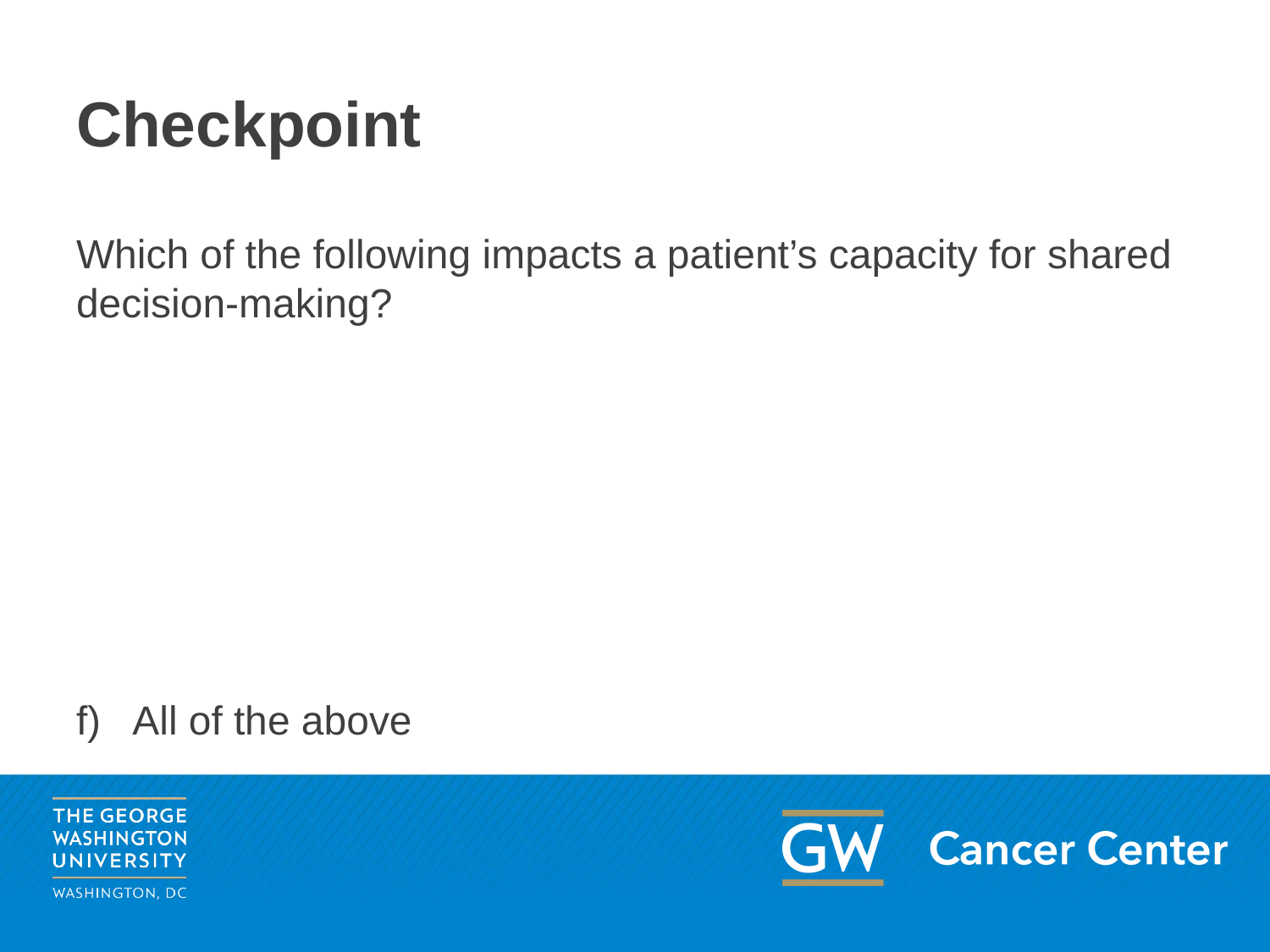

# Checkpoint
Which of the following impacts a patient’s capacity for shared decision-making?

f)   All of the above